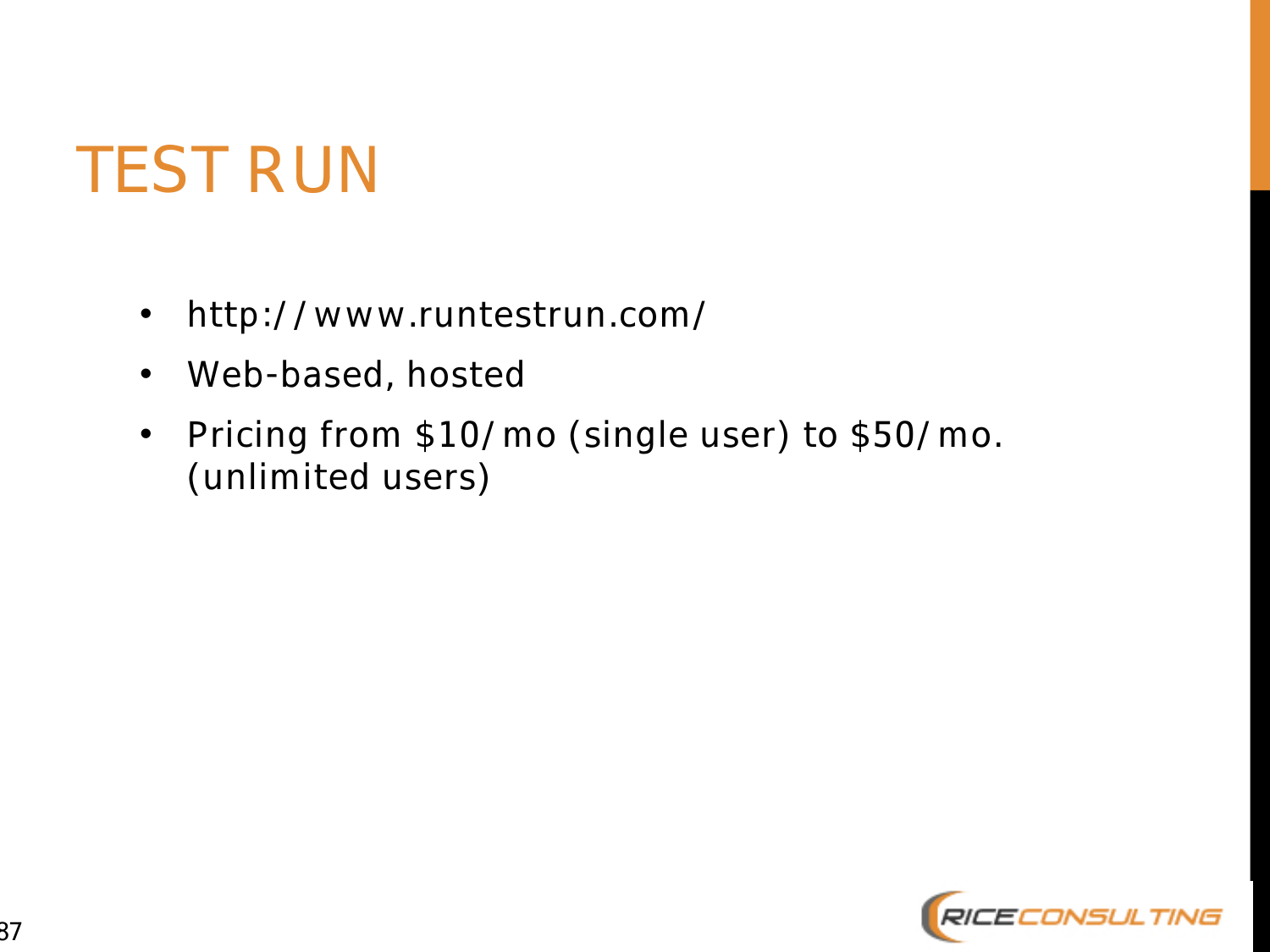

# Test Run
http://www.runtestrun.com/
Web-based, hosted
Pricing from $10/mo (single user) to $50/mo. (unlimited users)